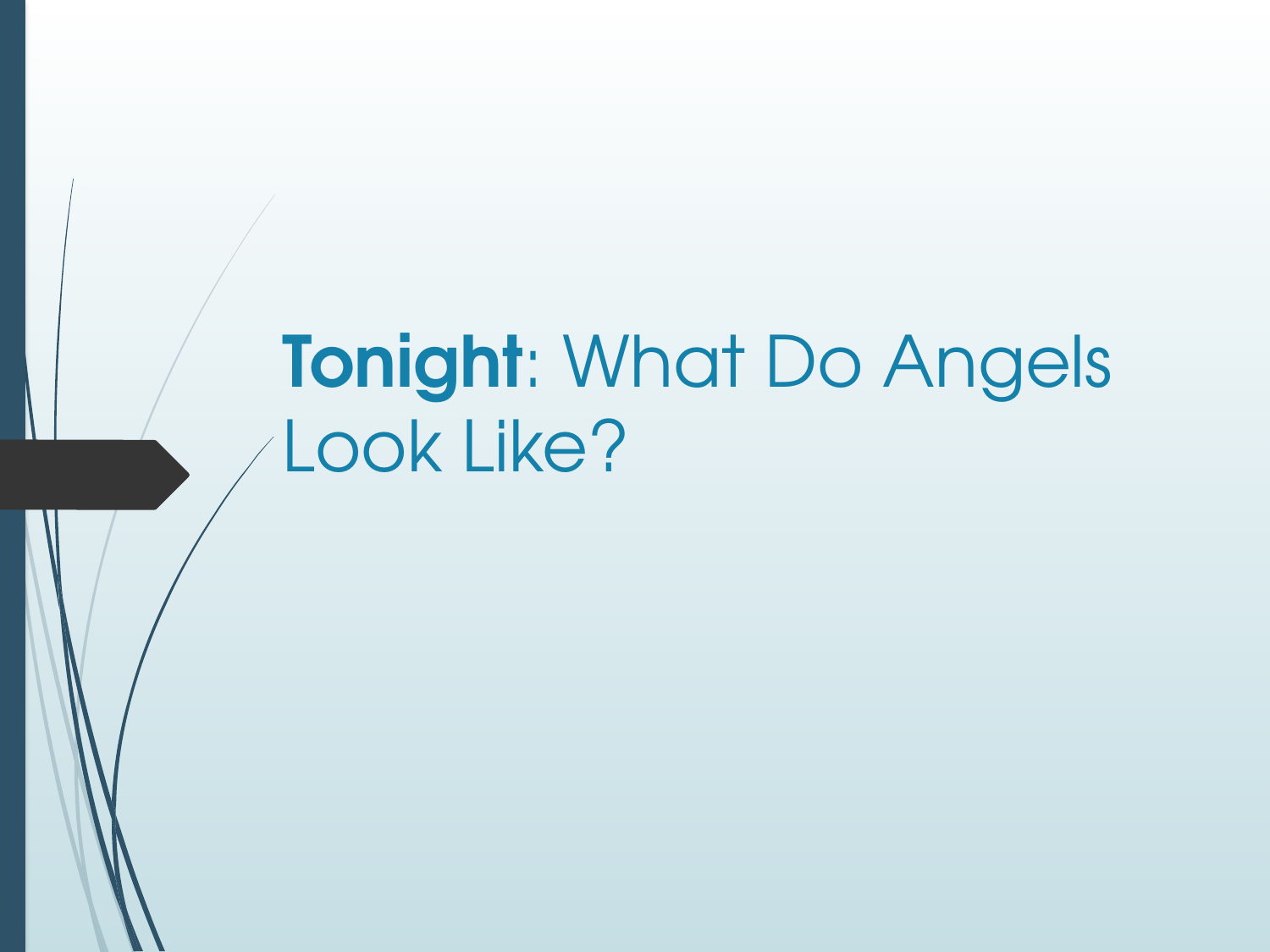

# Tonight: What Do Angels Look Like?